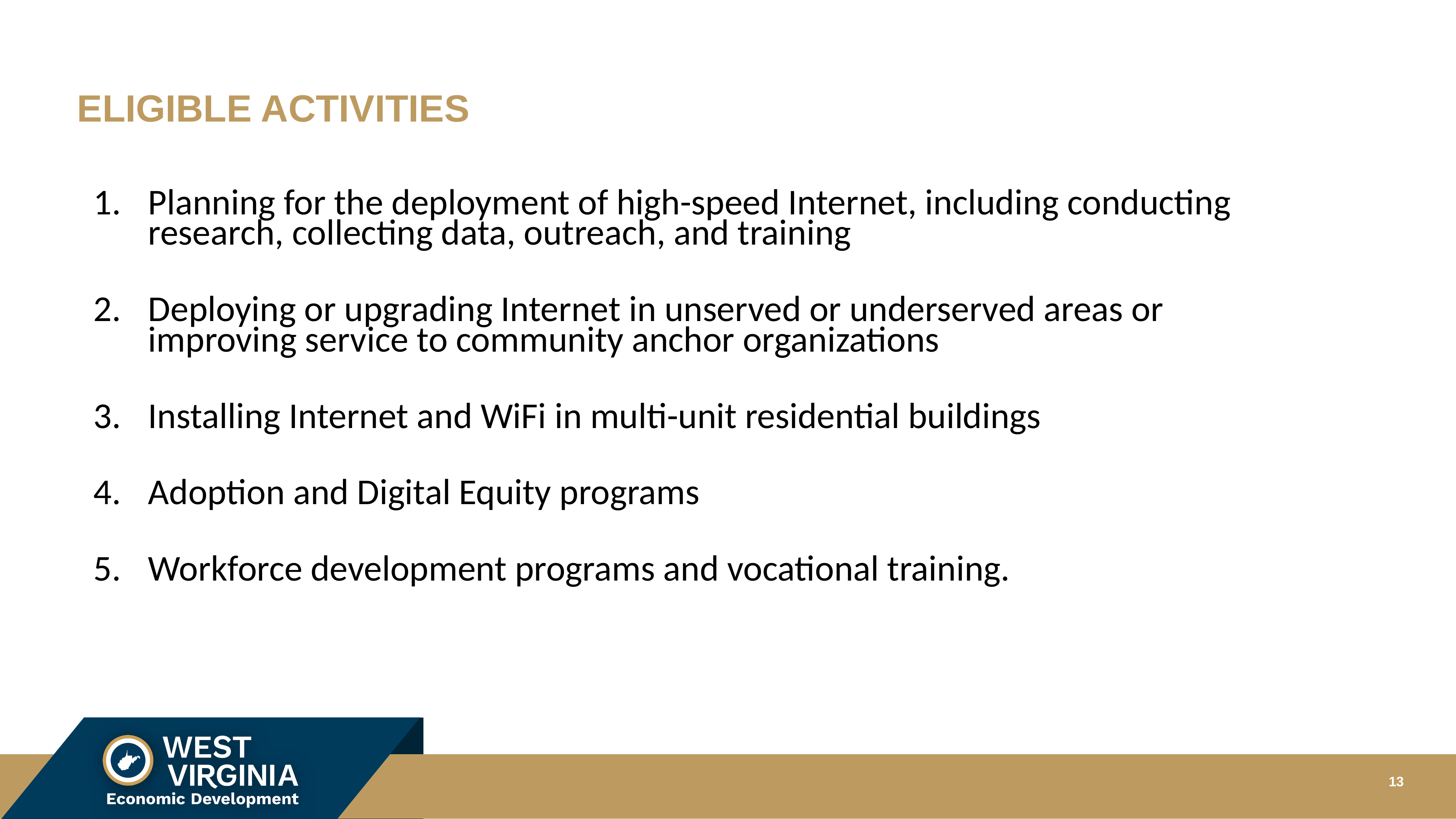

#
ELIGIBLE ACTIVITIES

Planning for the deployment of high-speed Internet, including conducting research, collecting data, outreach, and training

Deploying or upgrading Internet in unserved or underserved areas or improving service to community anchor organizations

Installing Internet and WiFi in multi-unit residential buildings

Adoption and Digital Equity programs

Workforce development programs and vocational training.

13